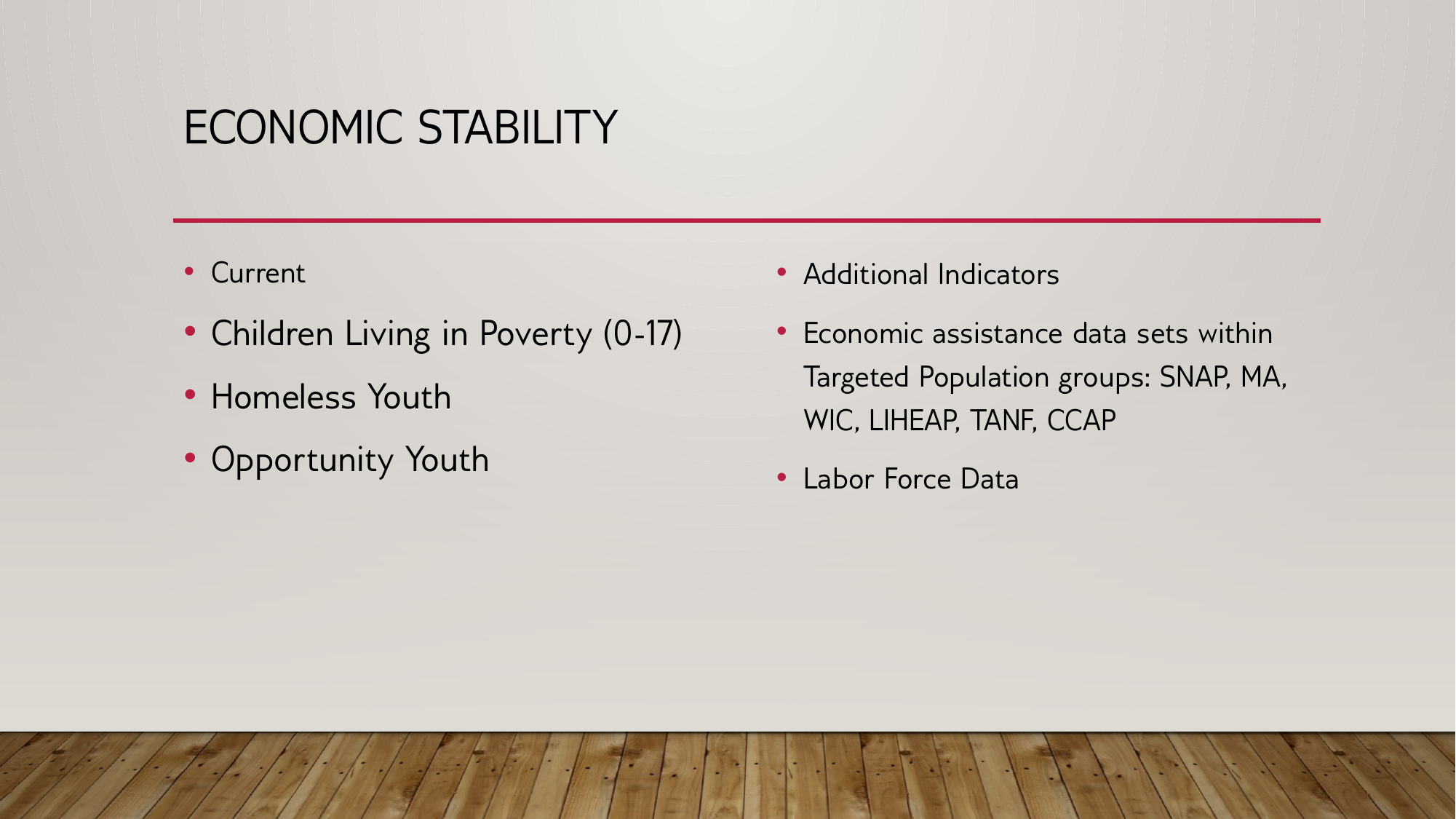

# Economic Stability
Current
Children Living in Poverty (0-17)
Homeless Youth
Opportunity Youth

Additional Indicators
Economic assistance data sets within Targeted Population groups: SNAP, MA, WIC, LIHEAP, TANF, CCAP
Labor Force Data